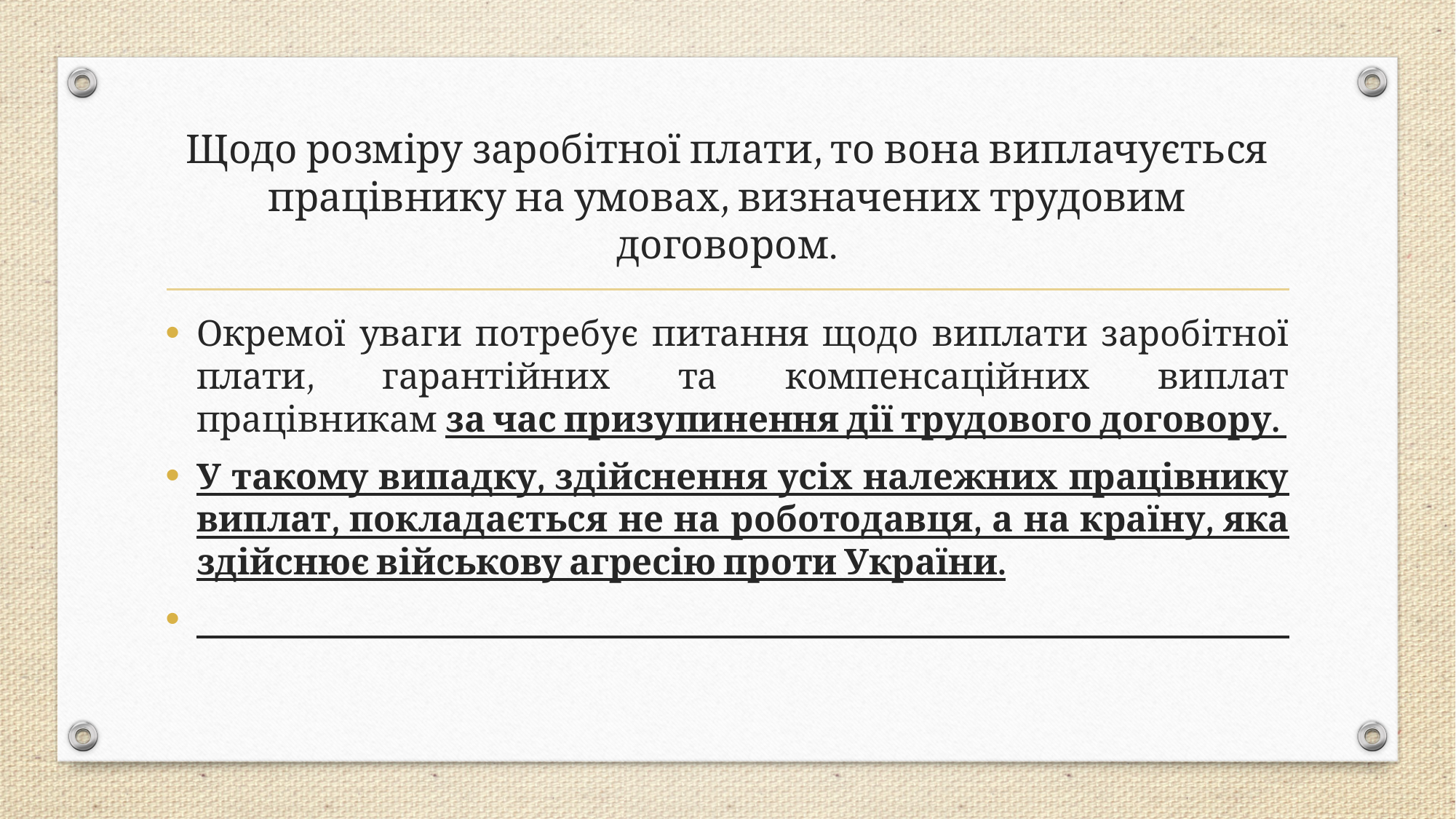

# Щодо розміру заробітної плати, то вона виплачується працівнику на умовах, визначених трудовим договором.
Окремої уваги потребує питання щодо виплати заробітної плати, гарантійних та компенсаційних виплат працівникам за час призупинення дії трудового договору.
У такому випадку, здійснення усіх належних працівнику виплат, покладається не на роботодавця, а на країну, яка здійснює військову агресію проти України.